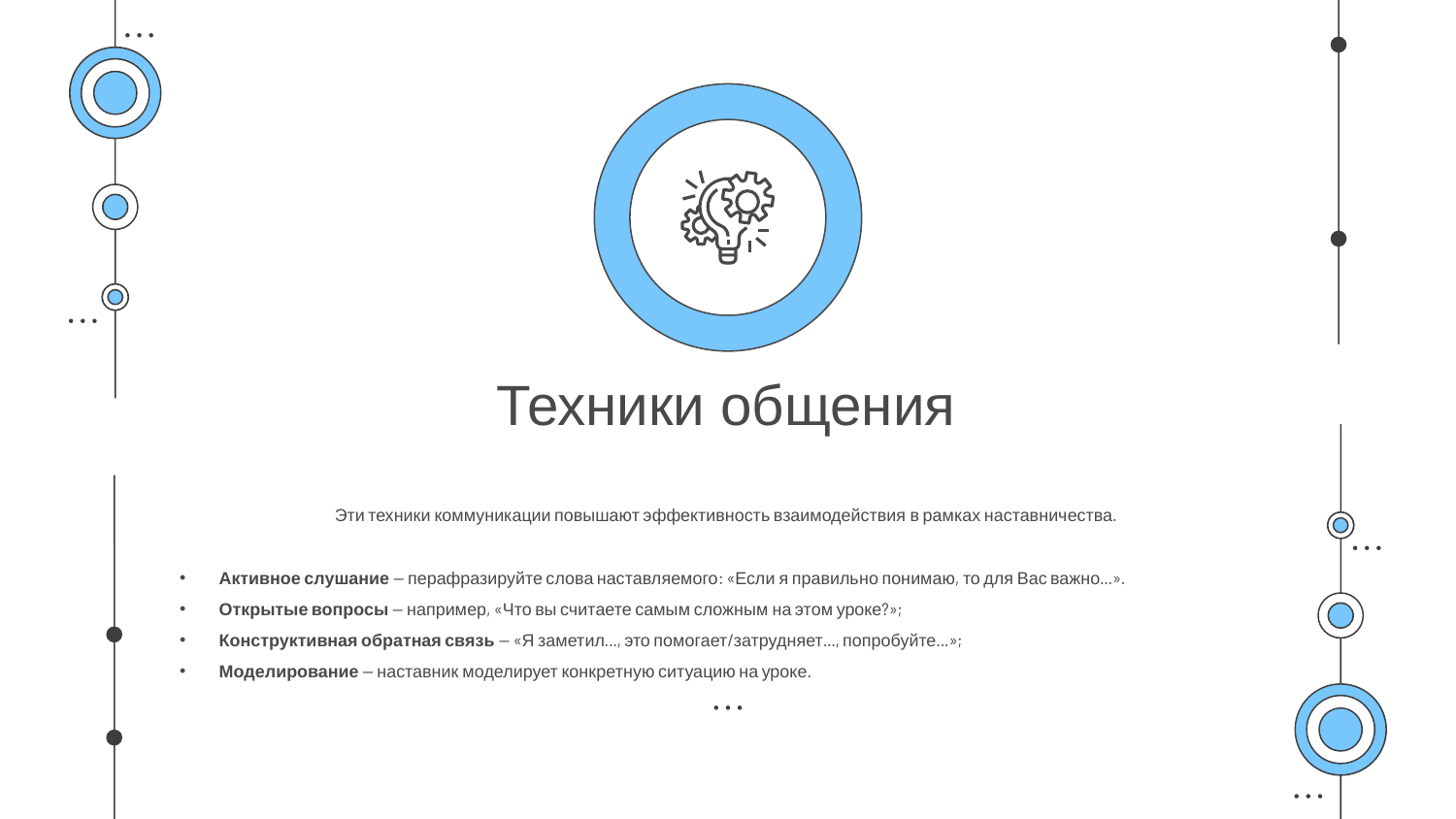

Техники общения
Эти техники коммуникации повышают эффективность взаимодействия в рамках наставничества.

Активное слушание — перафразируйте слова наставляемого: «Если я правильно понимаю, то для Вас важно...».
Открытые вопросы — например, «Что вы считаете самым сложным на этом уроке?»;
Конструктивная обратная связь — «Я заметил..., это помогает/затрудняет..., попробуйте...»;
Моделирование — наставник моделирует конкретную ситуацию на уроке.